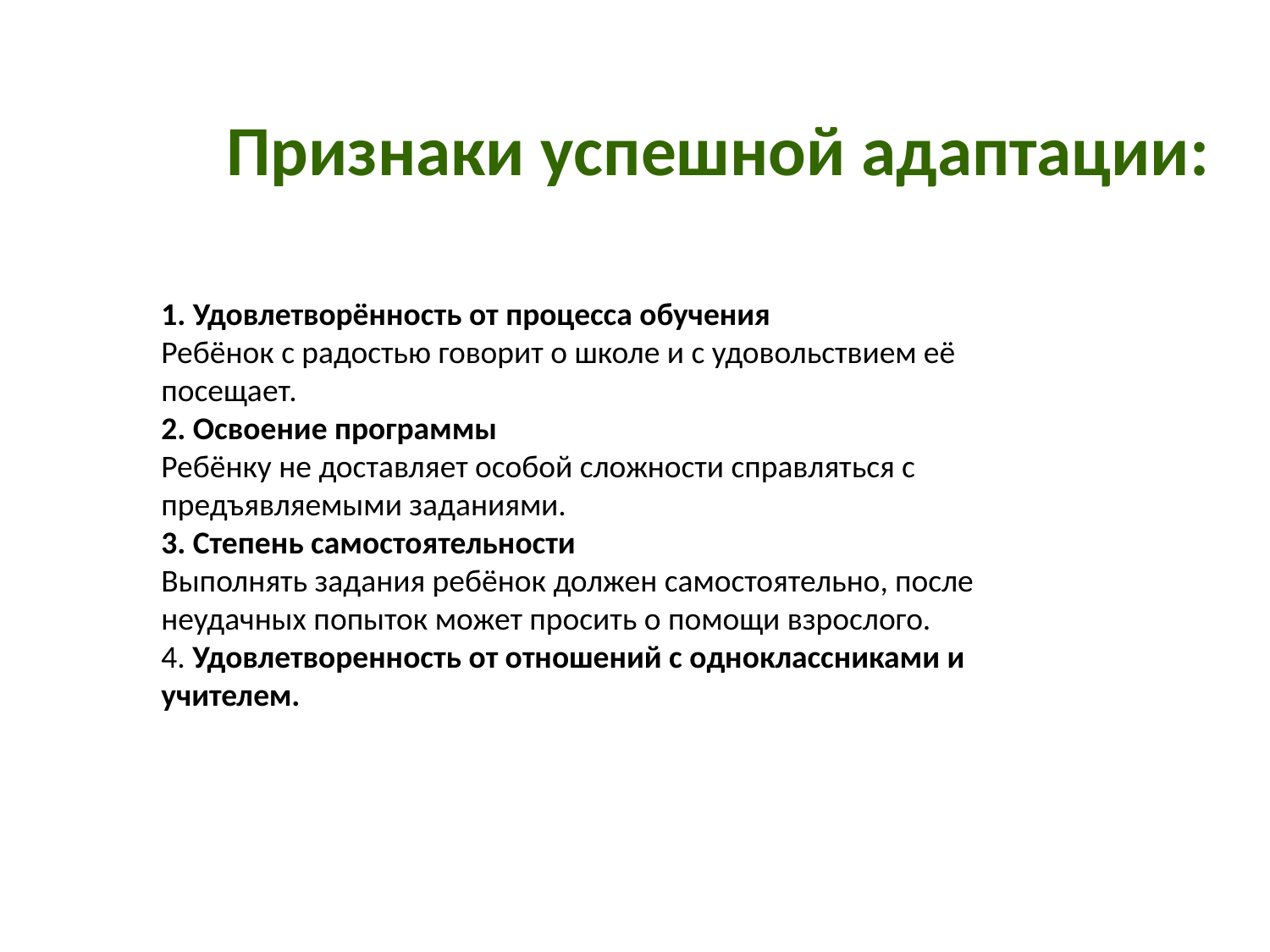

Признаки успешной адаптации:
1. Удовлетворённость от процесса обучения
Ребёнок с радостью говорит о школе и с удовольствием её посещает.
2. Освоение программы
Ребёнку не доставляет особой сложности справляться с предъявляемыми заданиями.
3. Степень самостоятельности
Выполнять задания ребёнок должен самостоятельно, после неудачных попыток может просить о помощи взрослого.
4. Удовлетворенность от отношений с одноклассниками и учителем.